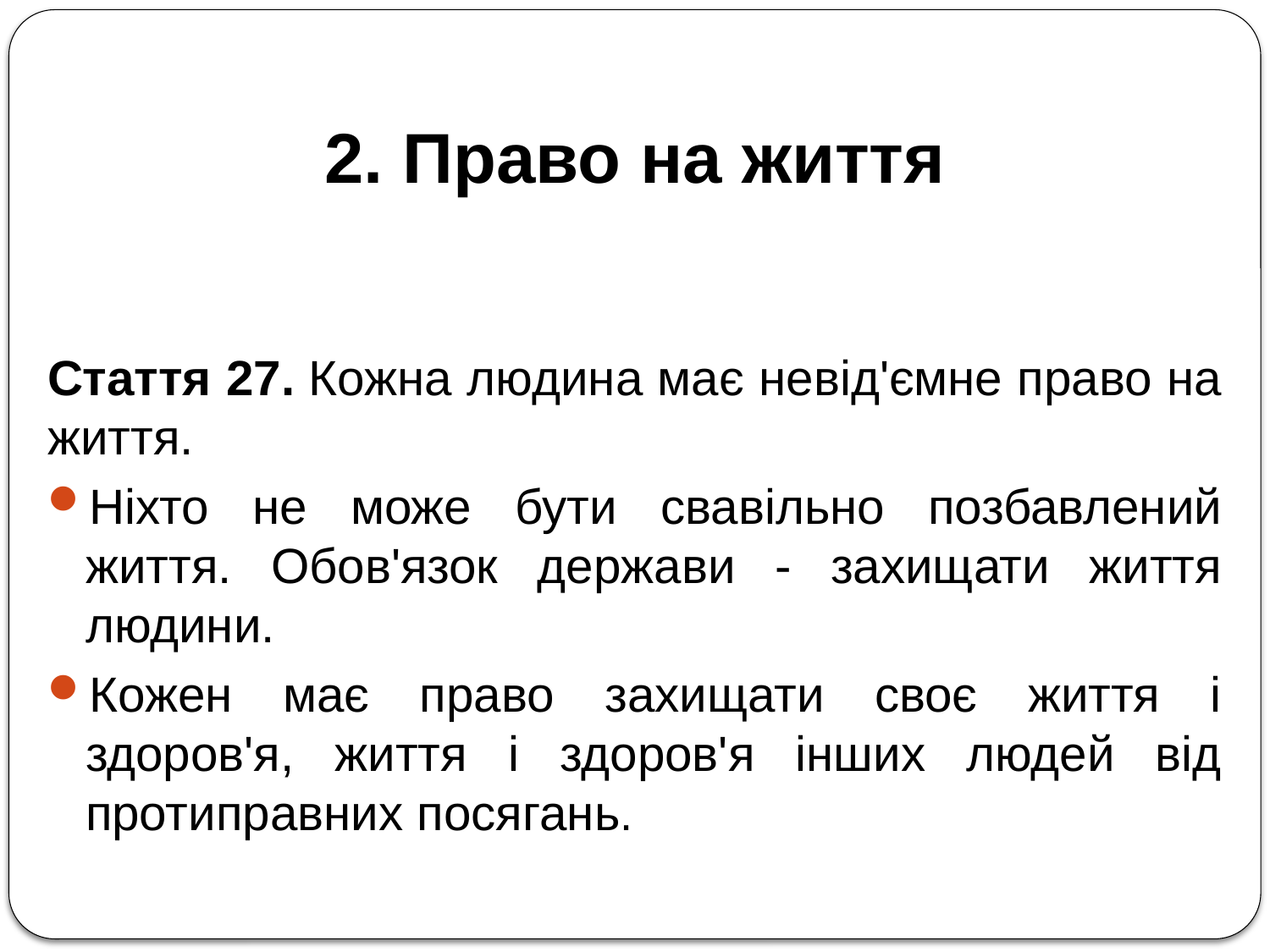

2. Право на життя

Стаття 27. Кожна людина має невід'ємне право на життя.
Ніхто не може бути свавільно позбавлений життя. Обов'язок держави - захищати життя людини.
Кожен має право захищати своє життя і здоров'я, життя і здоров'я інших людей від протиправних посягань.